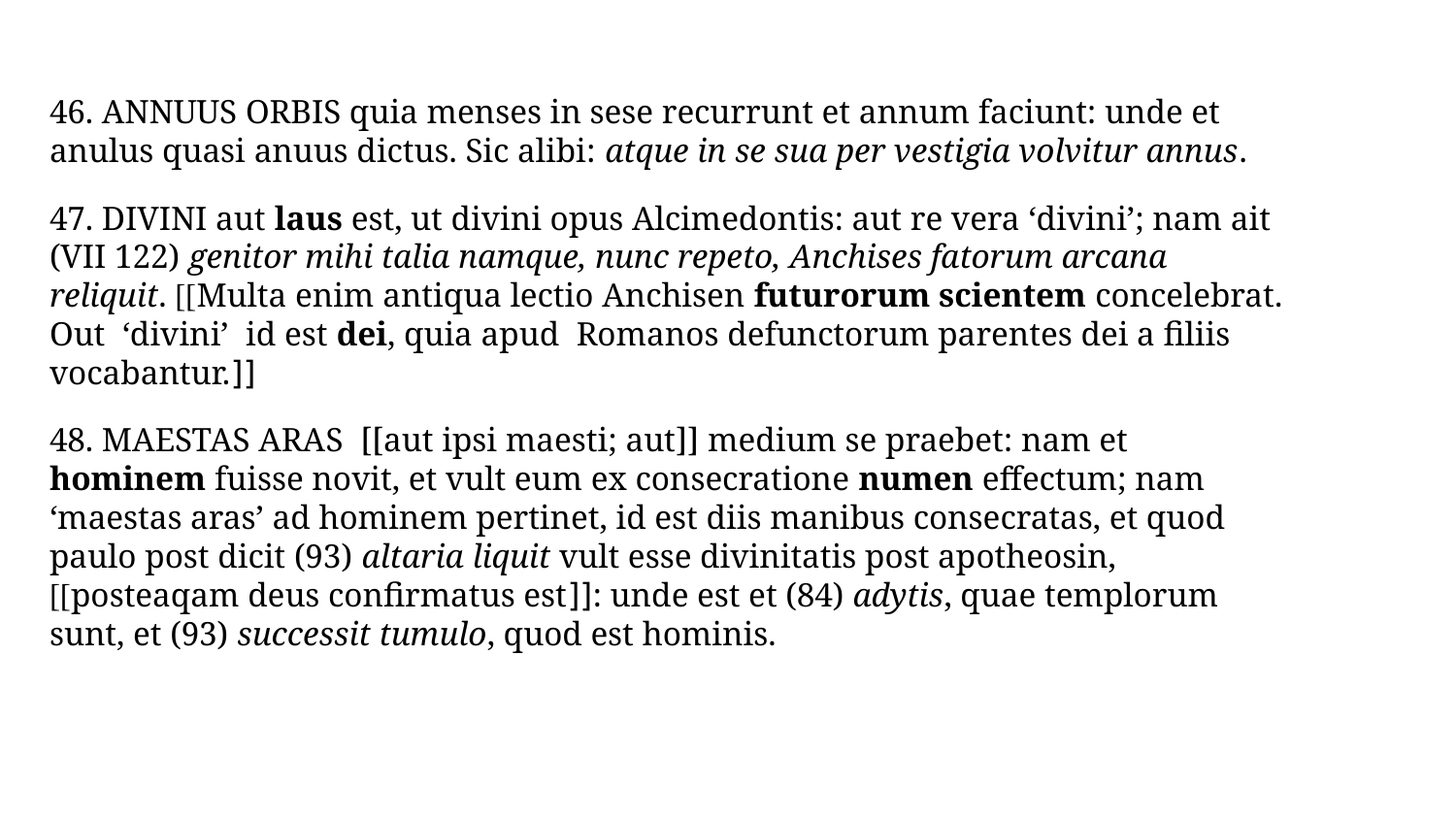

# 46. ANNUUS ORBIS quia menses in sese recurrunt et annum faciunt: unde et anulus quasi anuus dictus. Sic alibi: atque in se sua per vestigia volvitur annus.
47. DIVINI aut laus est, ut divini opus Alcimedontis: aut re vera ‘divini’; nam ait (VII 122) genitor mihi talia namque, nunc repeto, Anchises fatorum arcana reliquit. [[Multa enim antiqua lectio Anchisen futurorum scientem concelebrat. Out  ‘divini’  id est dei, quia apud  Romanos defunctorum parentes dei a filiis vocabantur.]]
48. MAESTAS ARAS  [[aut ipsi maesti; aut]] medium se praebet: nam et hominem fuisse novit, et vult eum ex consecratione numen effectum; nam ‘maestas aras’ ad hominem pertinet, id est diis manibus consecratas, et quod paulo post dicit (93) altaria liquit vult esse divinitatis post apotheosin, [[posteaqam deus confirmatus est]]: unde est et (84) adytis, quae templorum sunt, et (93) successit tumulo, quod est hominis.